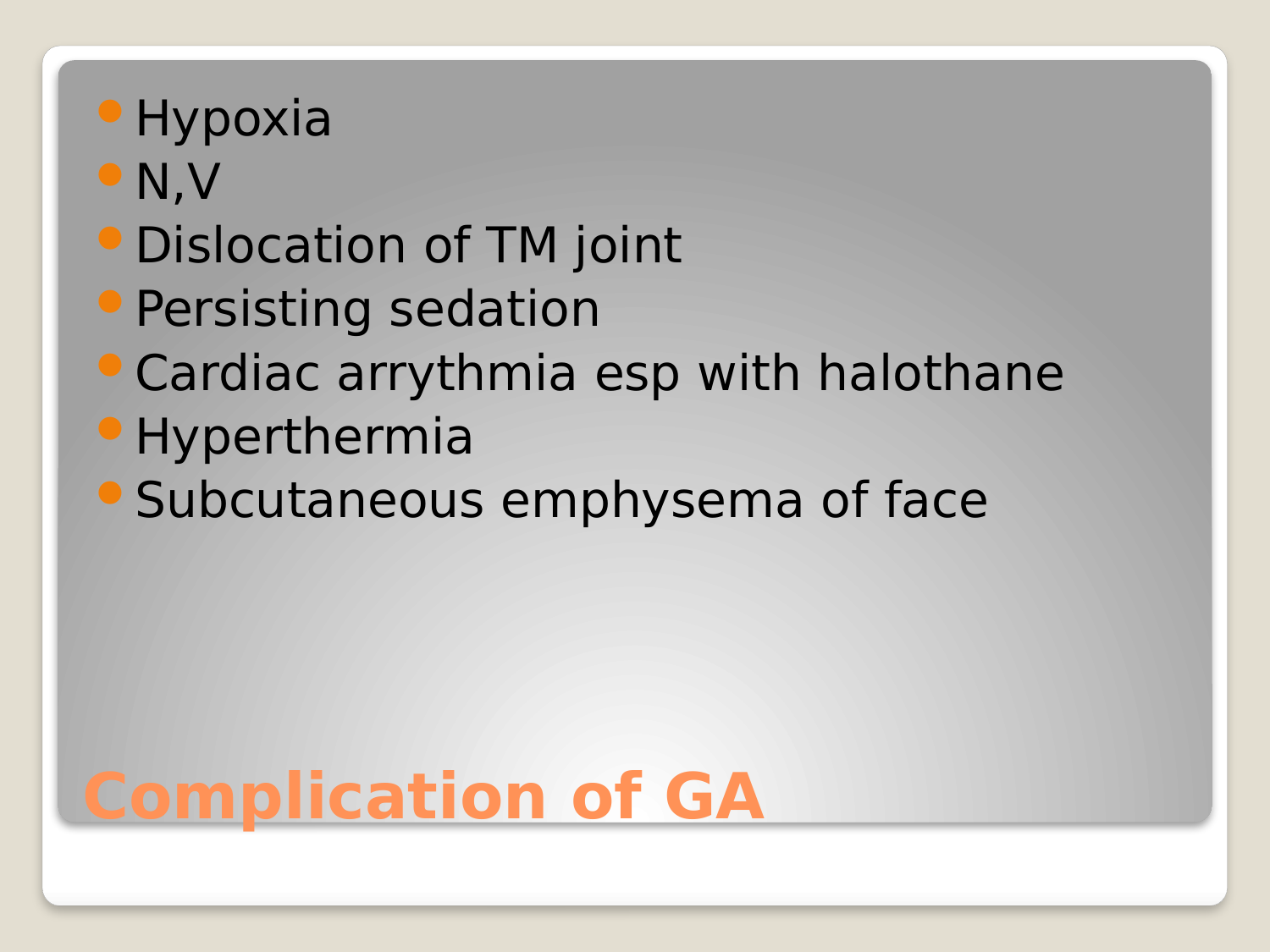

Hypoxia
N,V
Dislocation of TM joint
Persisting sedation
Cardiac arrythmia esp with halothane
Hyperthermia
Subcutaneous emphysema of face
# Complication of GA